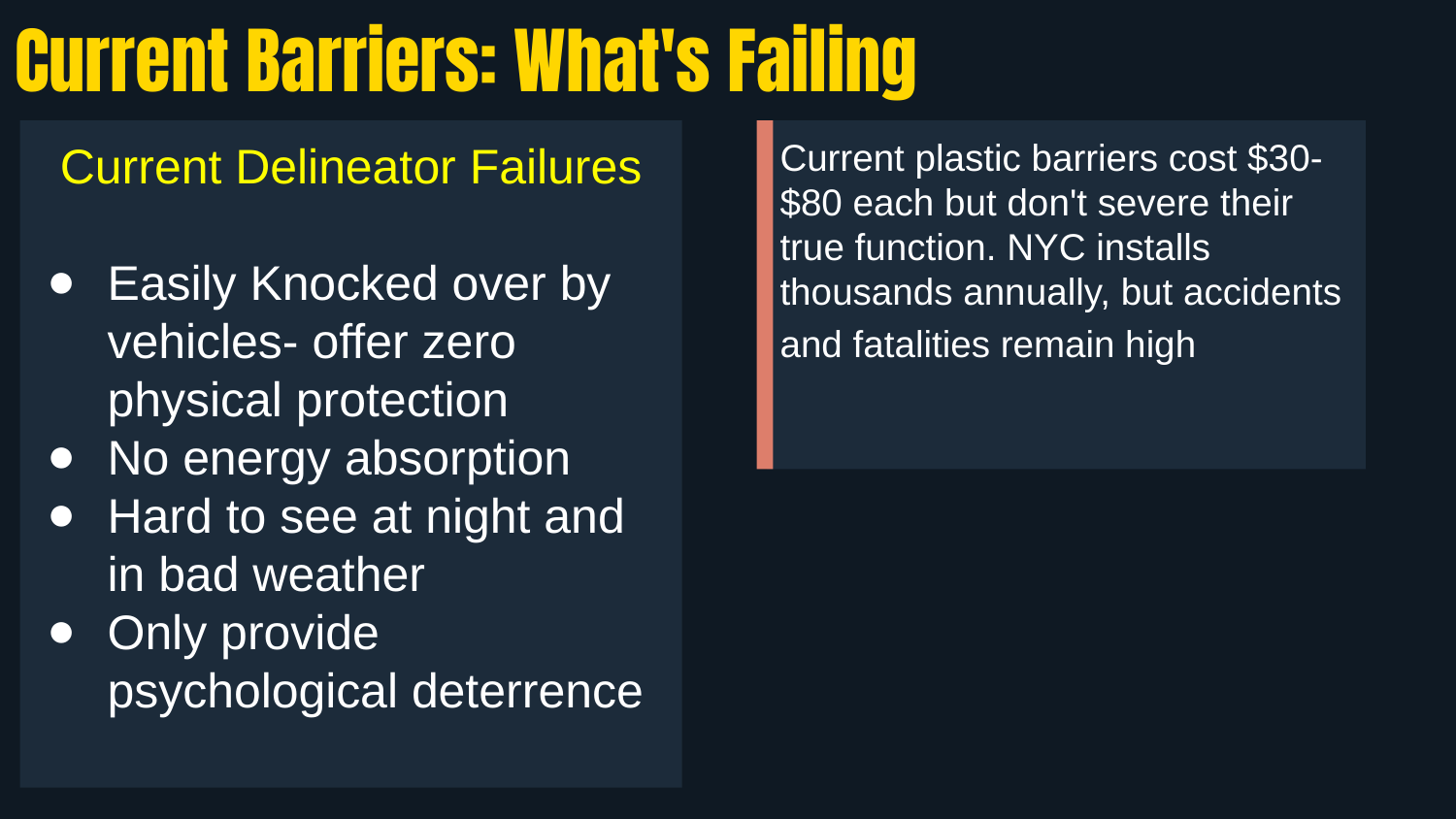

# Current Barriers: What's Failing
Current Delineator Failures

Easily Knocked over by vehicles- offer zero physical protection
No energy absorption
Hard to see at night and in bad weather
Only provide psychological deterrence

Current plastic barriers cost $30-$80 each but don't severe their true function. NYC installs thousands annually, but accidents and fatalities remain high